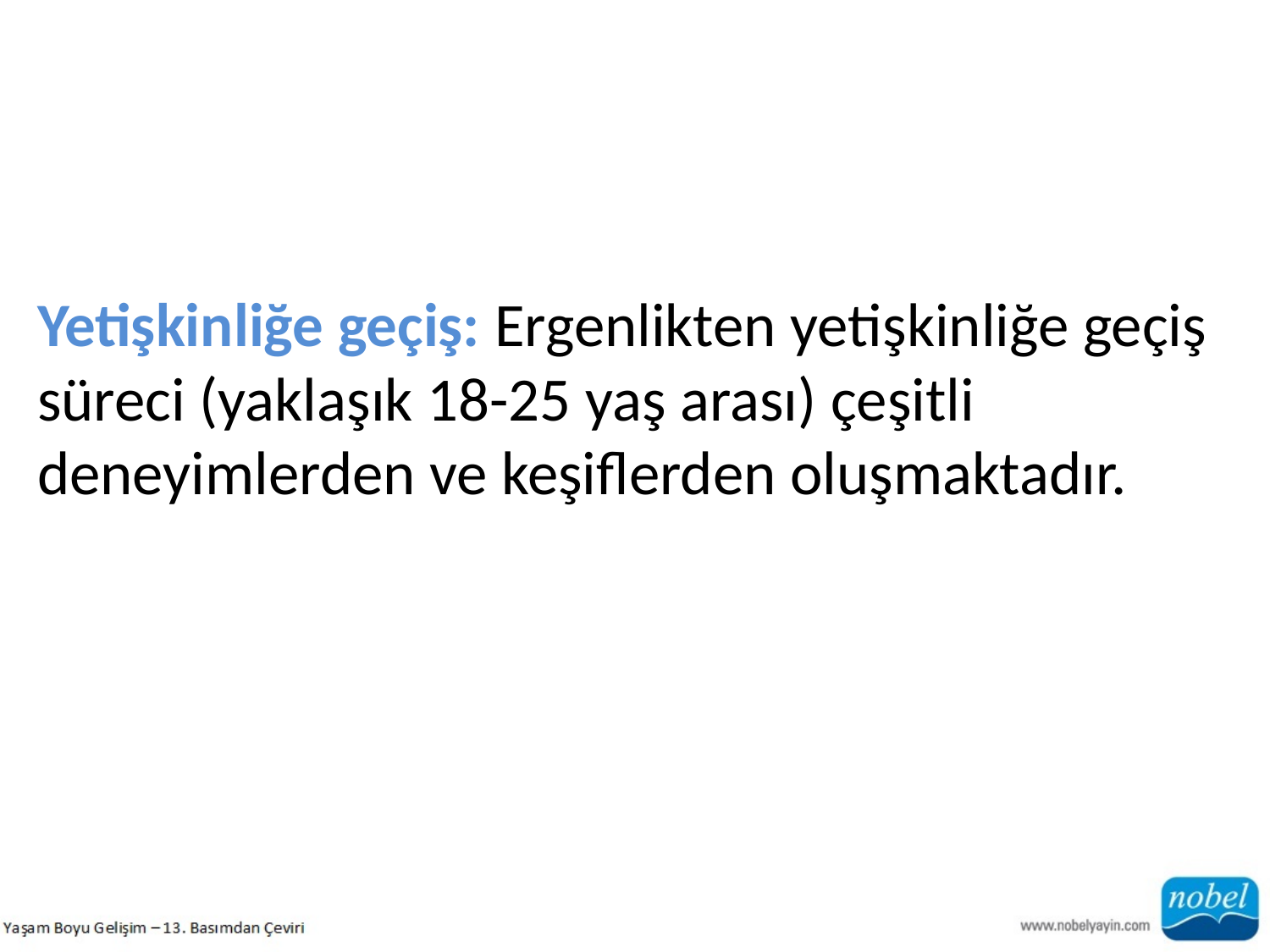

Yetişkinliğe geçiş: Ergenlikten yetişkinliğe geçiş süreci (yaklaşık 18-25 yaş arası) çeşitli deneyimlerden ve keşiflerden oluşmaktadır.